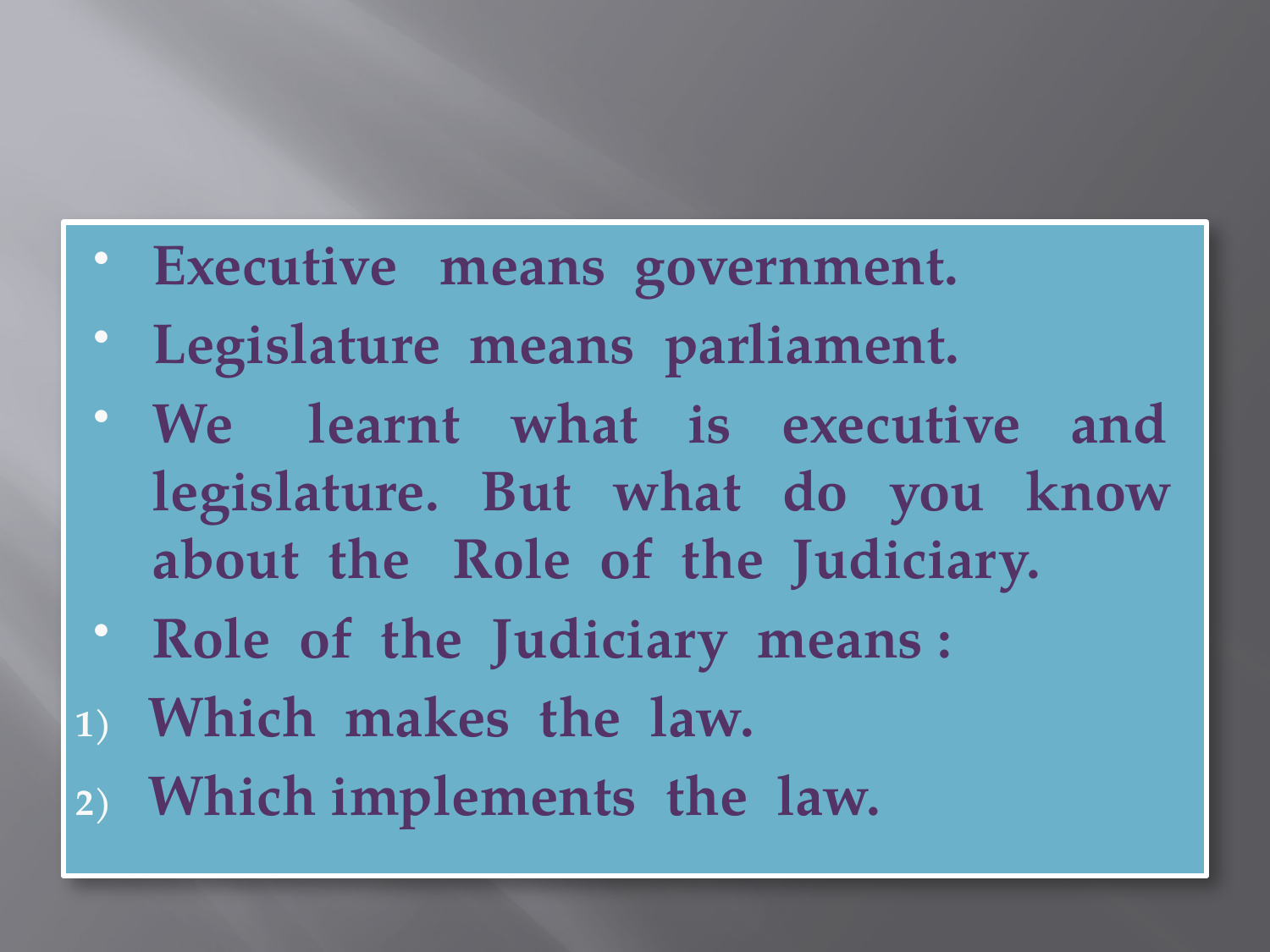

#
Executive   means  government.
Legislature  means  parliament.
We   learnt  what  is  executive  and  legislature.  But  what  do  you  know  about  the   Role  of  the  Judiciary.
Role  of  the  Judiciary  means :
Which  makes  the  law.
Which implements  the  law.